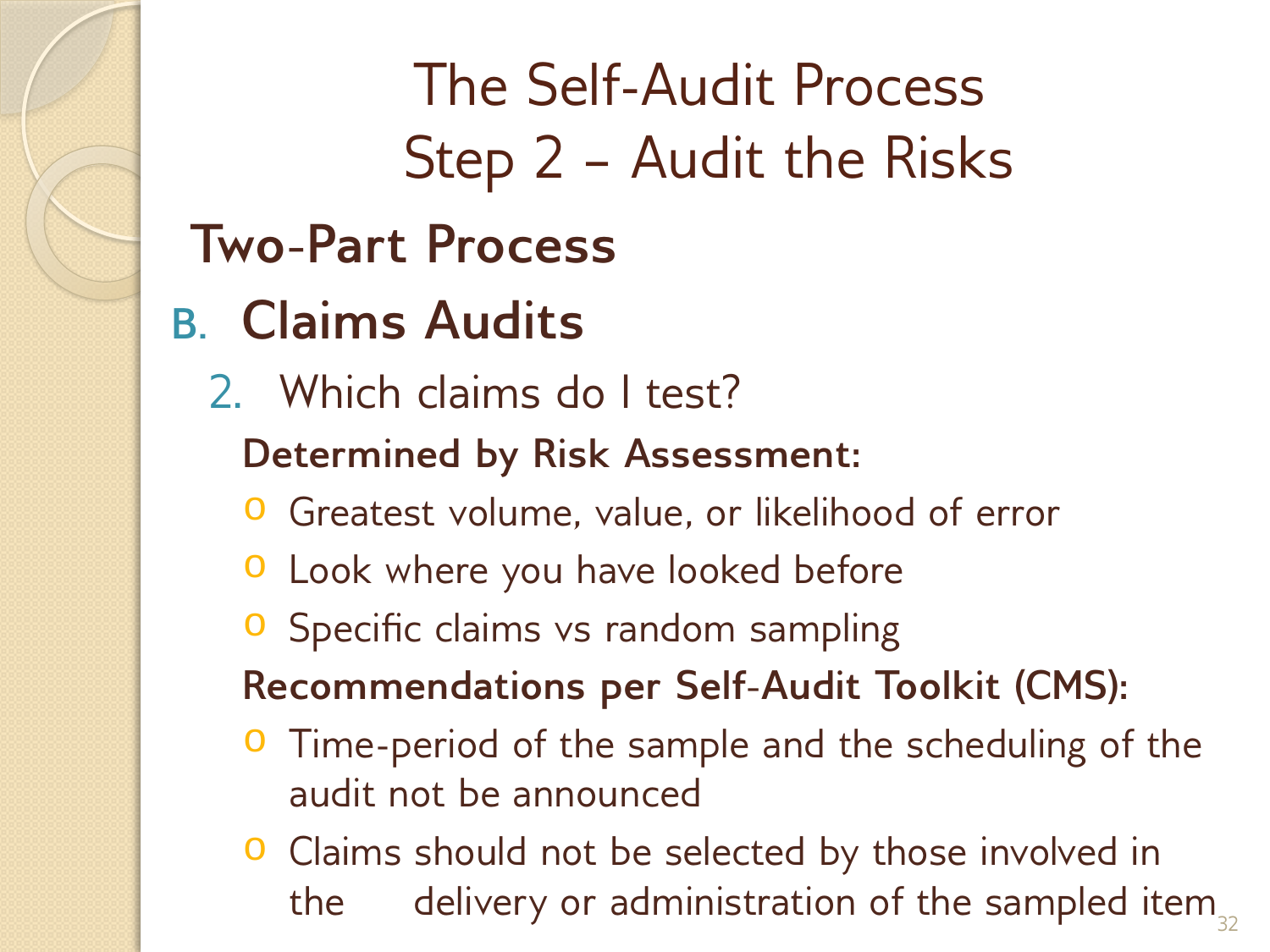

# The Self-Audit Process Step 2 – Audit the Risks
 Two-Part Process
Claims Audits
Which claims do I test?
Determined by Risk Assessment:
Greatest volume, value, or likelihood of error
Look where you have looked before
Specific claims vs random sampling
Recommendations per Self-Audit Toolkit (CMS):
Time-period of the sample and the scheduling of the 	audit not be announced
Claims should not be selected by those involved in the 	delivery or administration of the sampled item
32